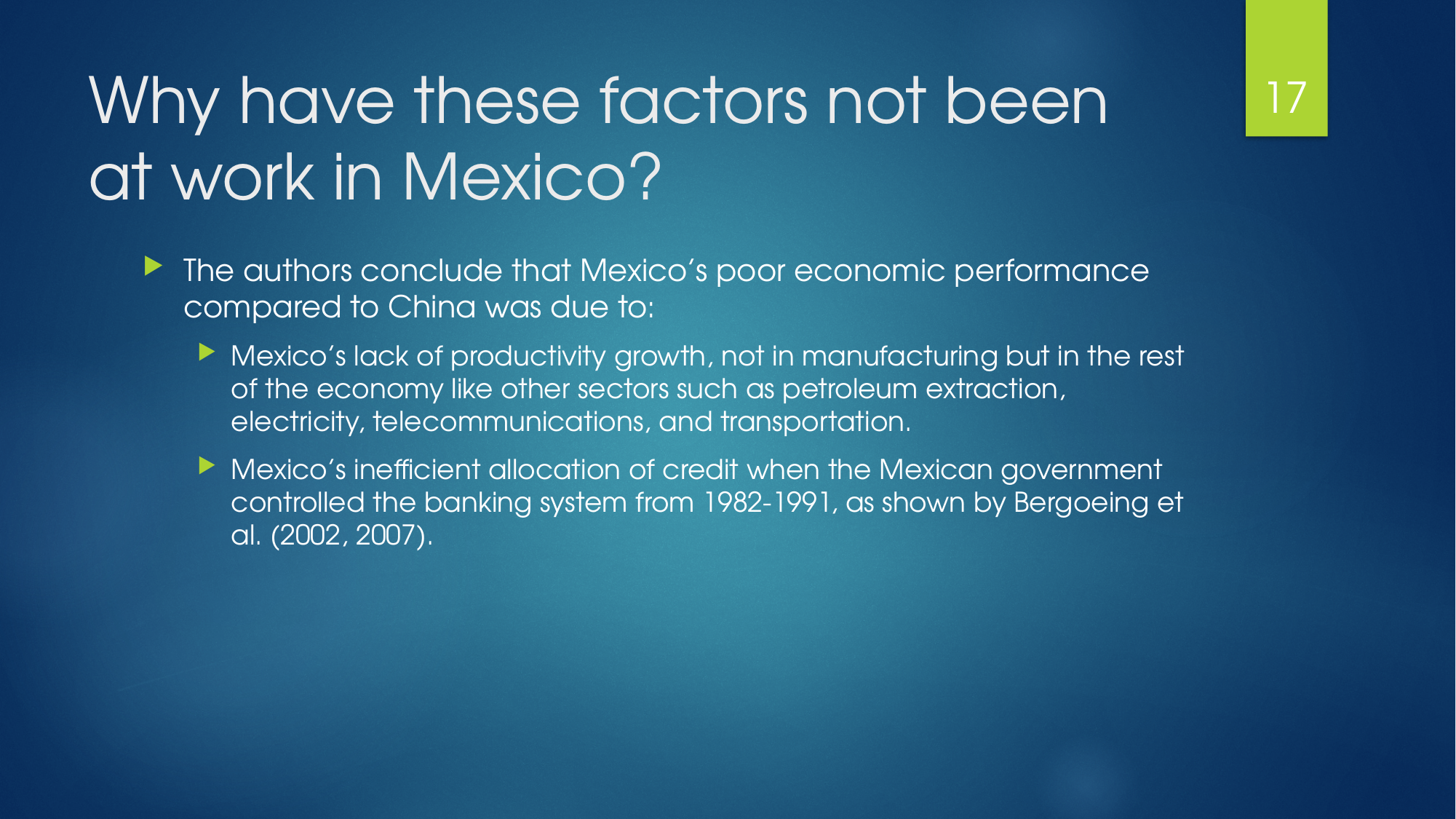

17
# Why have these factors not been at work in Mexico?
The authors conclude that Mexico’s poor economic performance compared to China was due to:
Mexico’s lack of productivity growth, not in manufacturing but in the rest of the economy like other sectors such as petroleum extraction, electricity, telecommunications, and transportation.
Mexico’s inefficient allocation of credit when the Mexican government controlled the banking system from 1982-1991, as shown by Bergoeing et al. (2002, 2007).